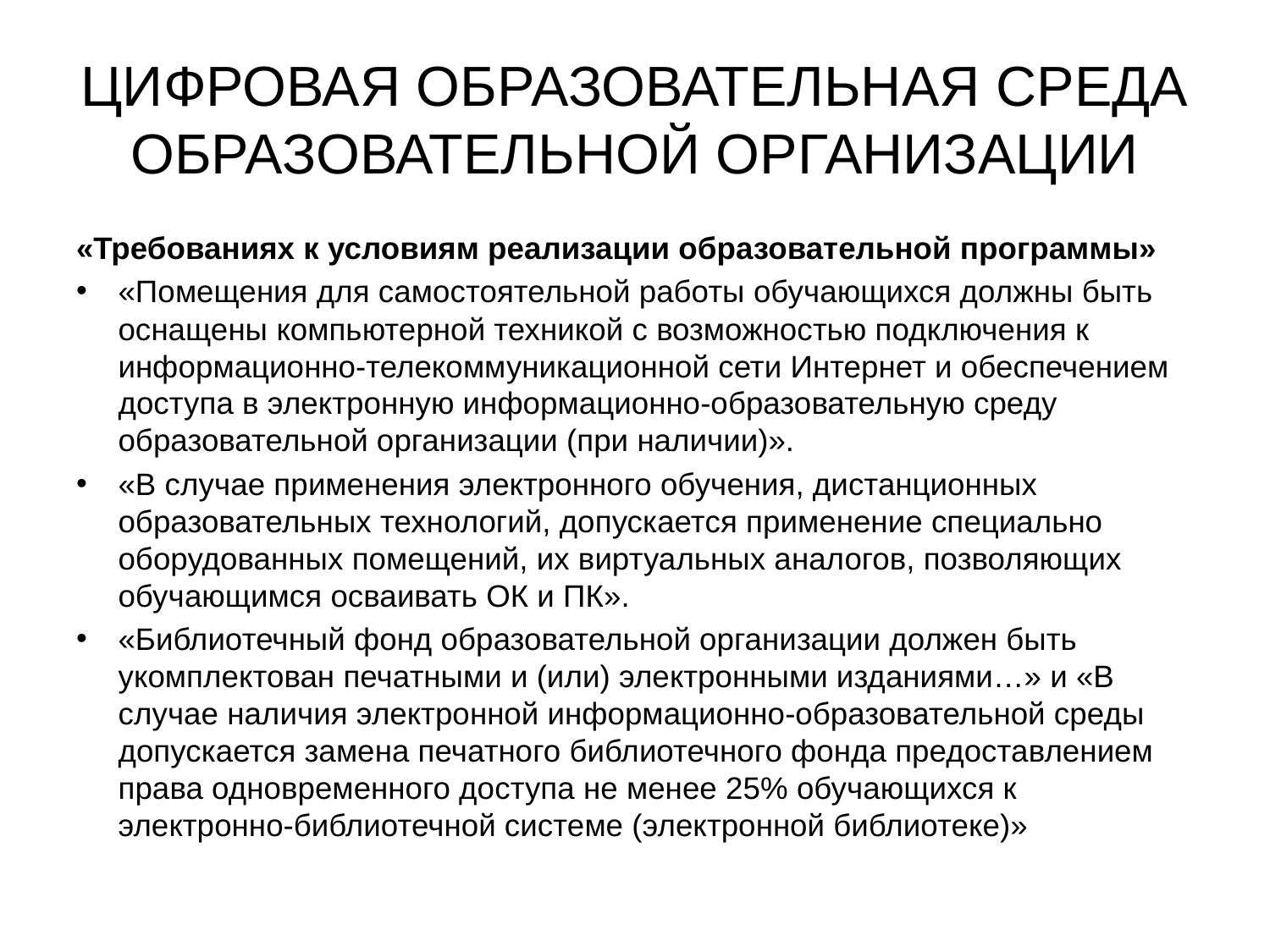

# ЦИФРОВАЯ ОБРАЗОВАТЕЛЬНАЯ СРЕДА ОБРАЗОВАТЕЛЬНОЙ ОРГАНИЗАЦИИ
«Требованиях к условиям реализации образовательной программы»
«Помещения для самостоятельной работы обучающихся должны быть оснащены компьютерной техникой с возможностью подключения к информационно-телекоммуникационной сети Интернет и обеспечением доступа в электронную информационно-образовательную среду образовательной организации (при наличии)».
«В случае применения электронного обучения, дистанционных образовательных технологий, допускается применение специально оборудованных помещений, их виртуальных аналогов, позволяющих обучающимся осваивать ОК и ПК».
«Библиотечный фонд образовательной организации должен быть укомплектован печатными и (или) электронными изданиями…» и «В случае наличия электронной информационно-образовательной среды допускается замена печатного библиотечного фонда предоставлением права одновременного доступа не менее 25% обучающихся к электронно-библиотечной системе (электронной библиотеке)»